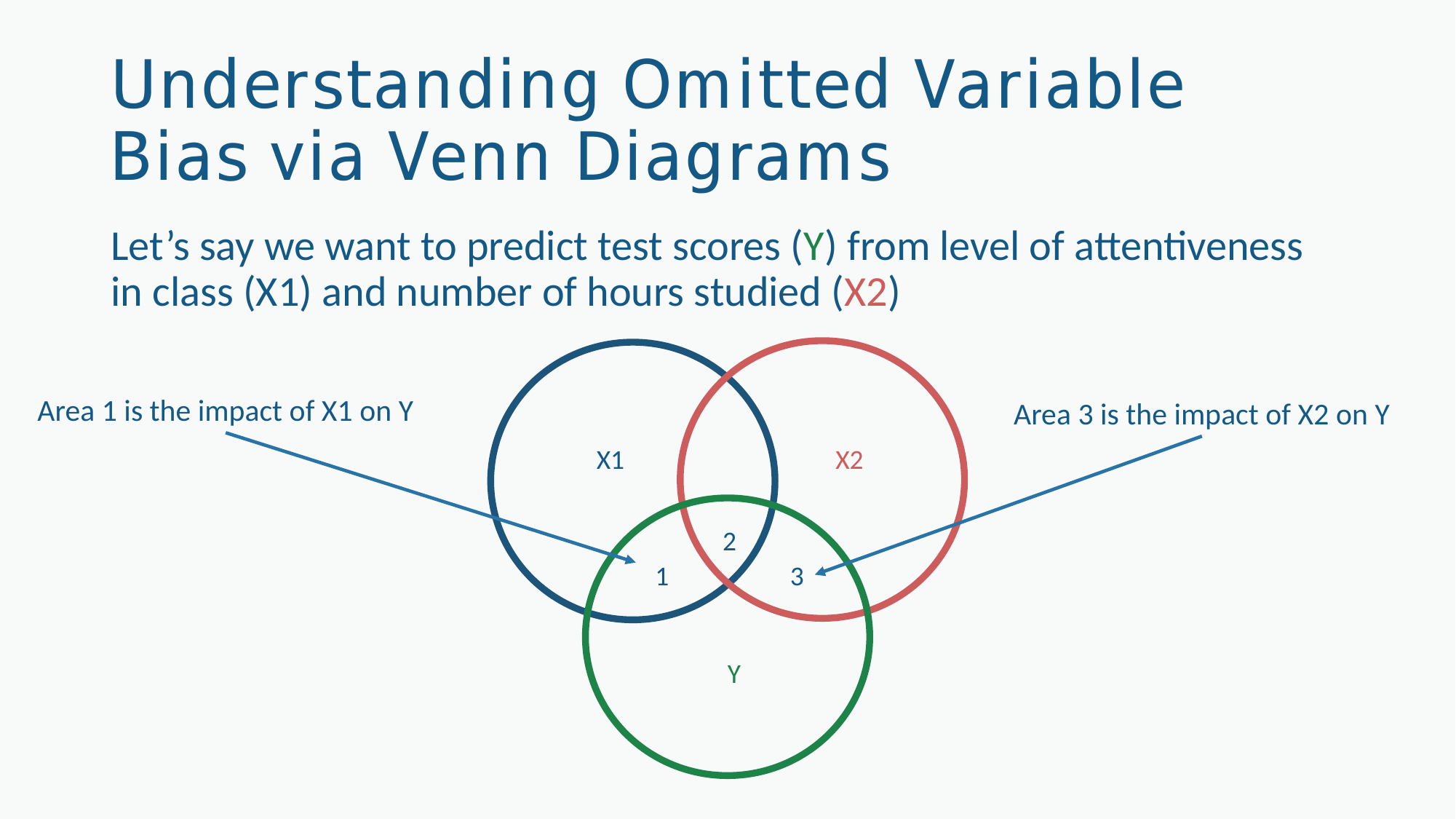

# Understanding Omitted Variable Bias via Venn Diagrams
Let’s say we want to predict test scores (Y) from level of attentiveness in class (X1) and number of hours studied (X2)

Area 1 is the impact of X1 on Y
Area 3 is the impact of X2 on Y
X1
X2

2
1
3
Y